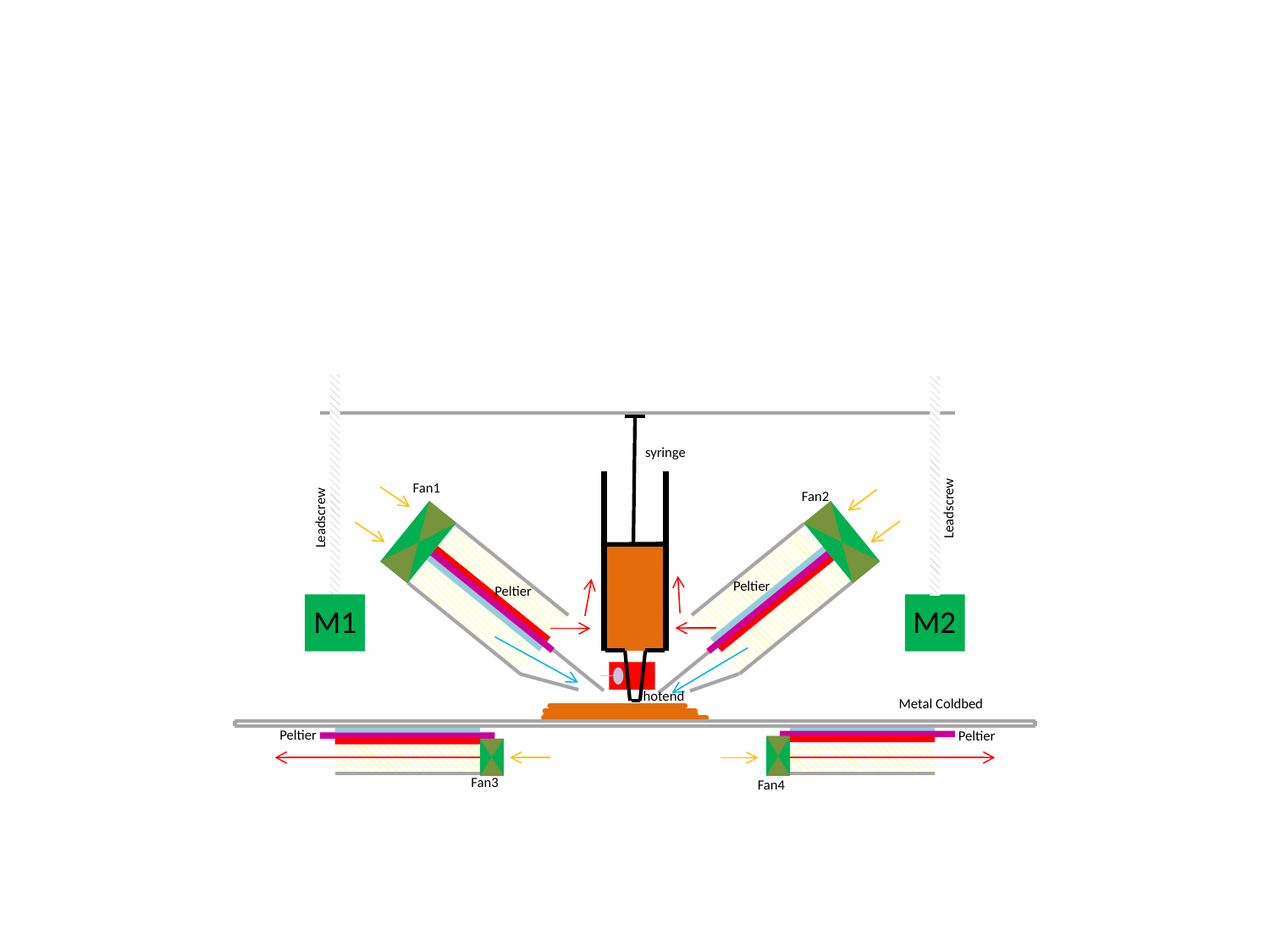

syringe
Fan1
Fan2
Leadscrew
Leadscrew
Peltier

Peltier

M1
M2

hotend
Metal Coldbed
Peltier
Peltier

Fan3
Fan4